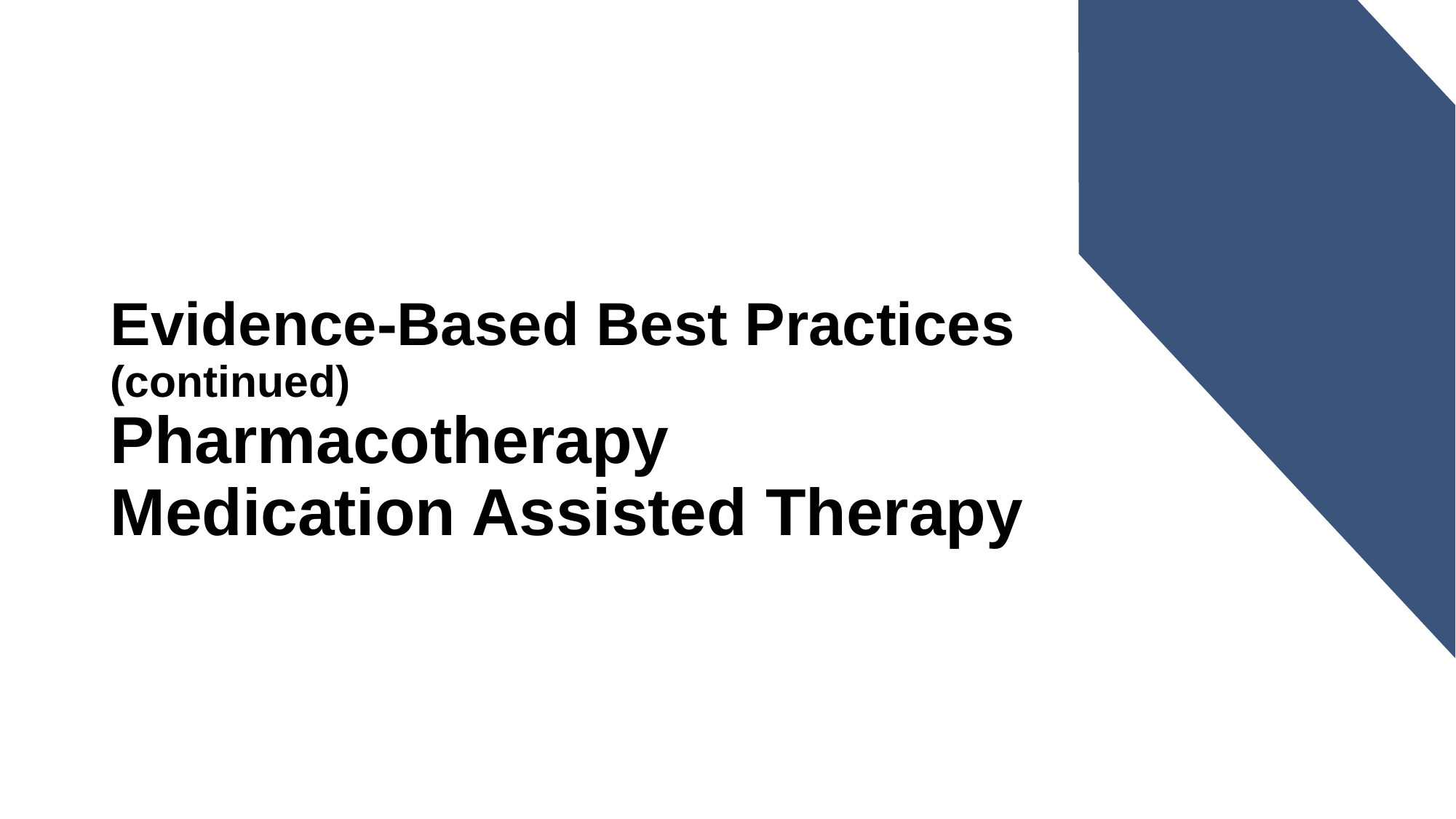

# Evidence-Based Best Practices (continued) Pharmacotherapy Medication Assisted Therapy